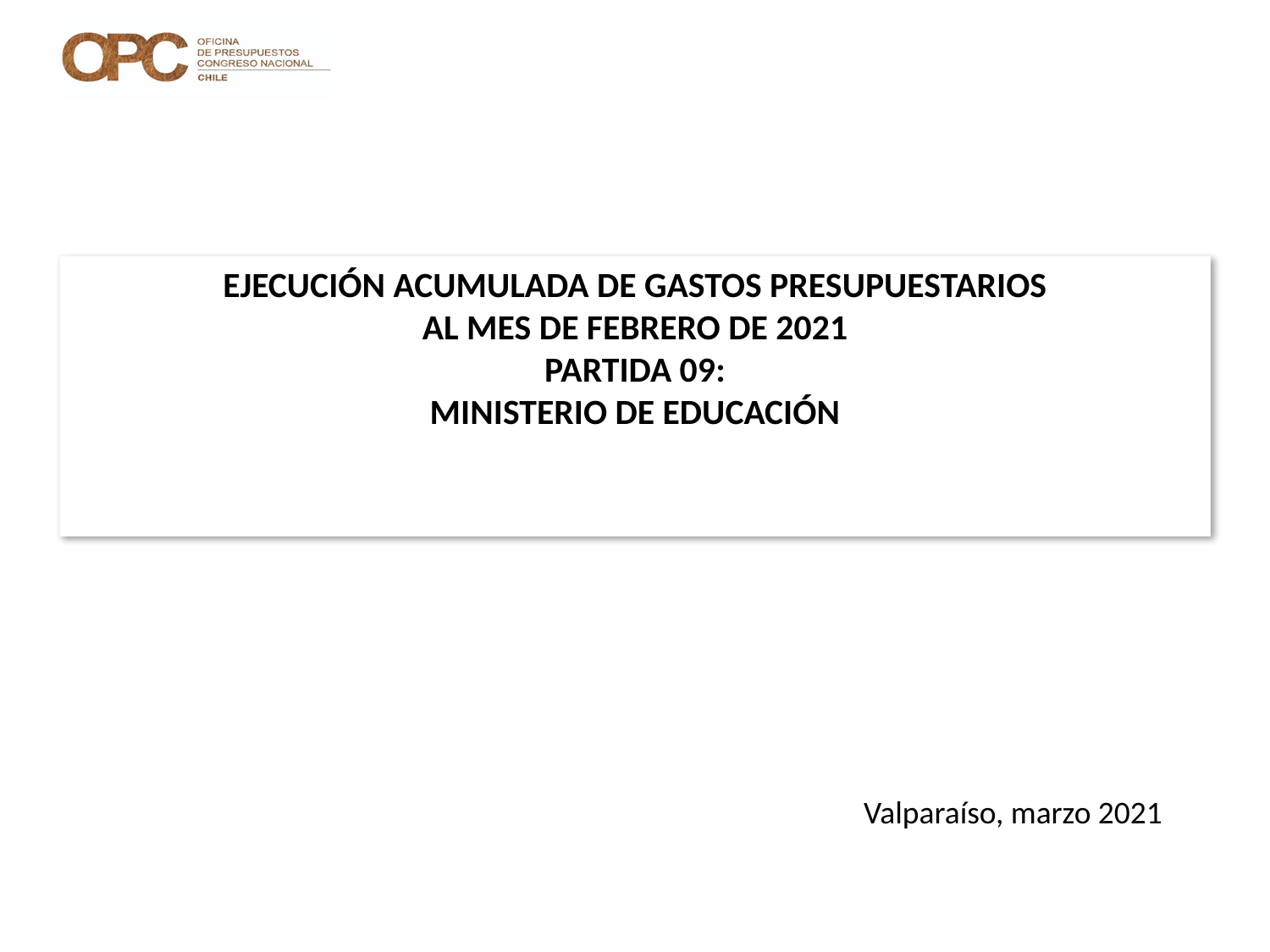

# EJECUCIÓN ACUMULADA DE GASTOS PRESUPUESTARIOS AL MES DE FEBRERO DE 2021 PARTIDA 09: MINISTERIO DE EDUCACIÓN
Valparaíso, marzo 2021